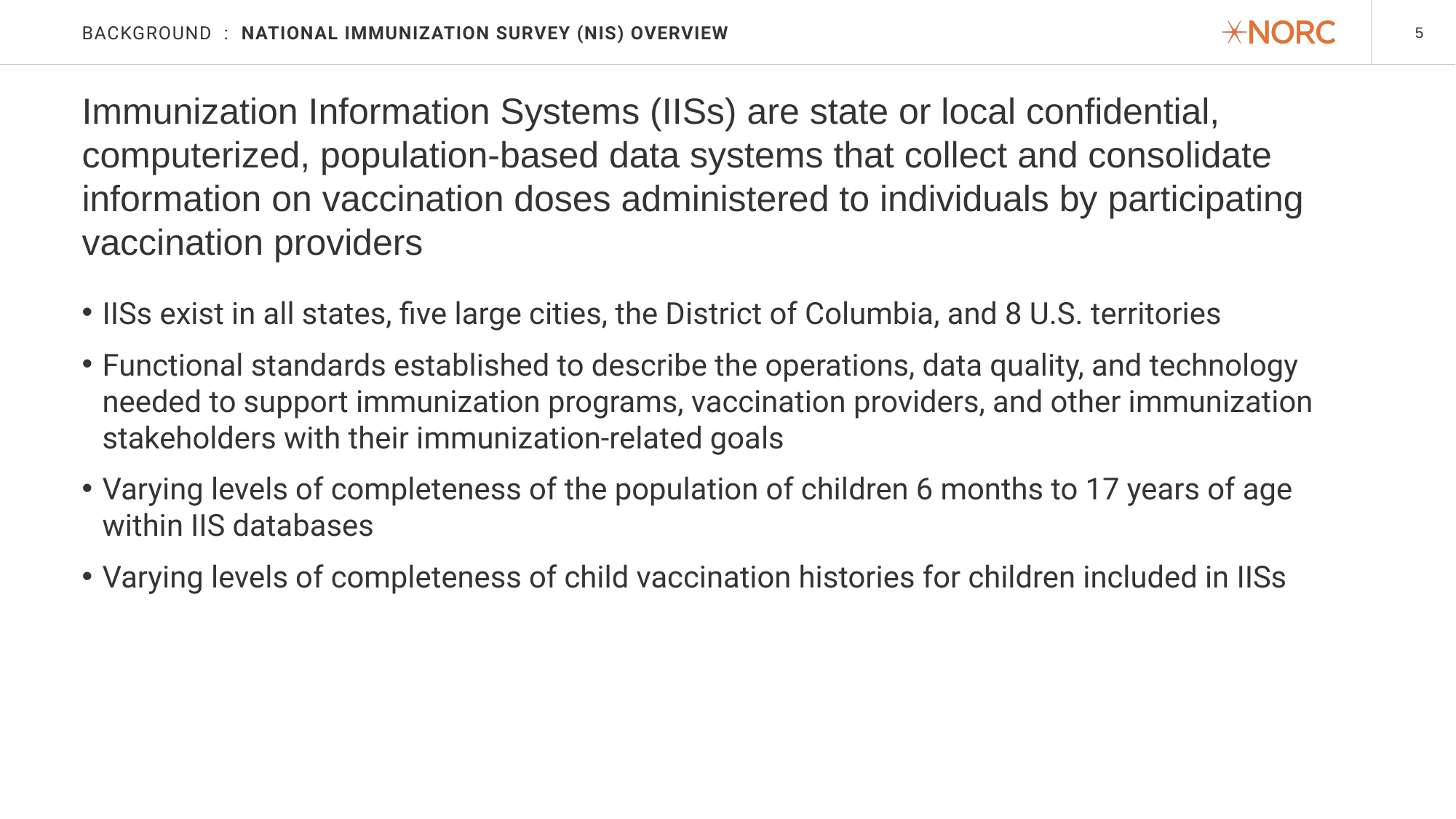

# Background  :  National Immunization Survey (NIS) Overview
Immunization Information Systems (IISs) are state or local confidential, computerized, population-based data systems that collect and consolidate information on vaccination doses administered to individuals by participating vaccination providers
IISs exist in all states, five large cities, the District of Columbia, and 8 U.S. territories
Functional standards established to describe the operations, data quality, and technology needed to support immunization programs, vaccination providers, and other immunization stakeholders with their immunization-related goals
Varying levels of completeness of the population of children 6 months to 17 years of age within IIS databases
Varying levels of completeness of child vaccination histories for children included in IISs